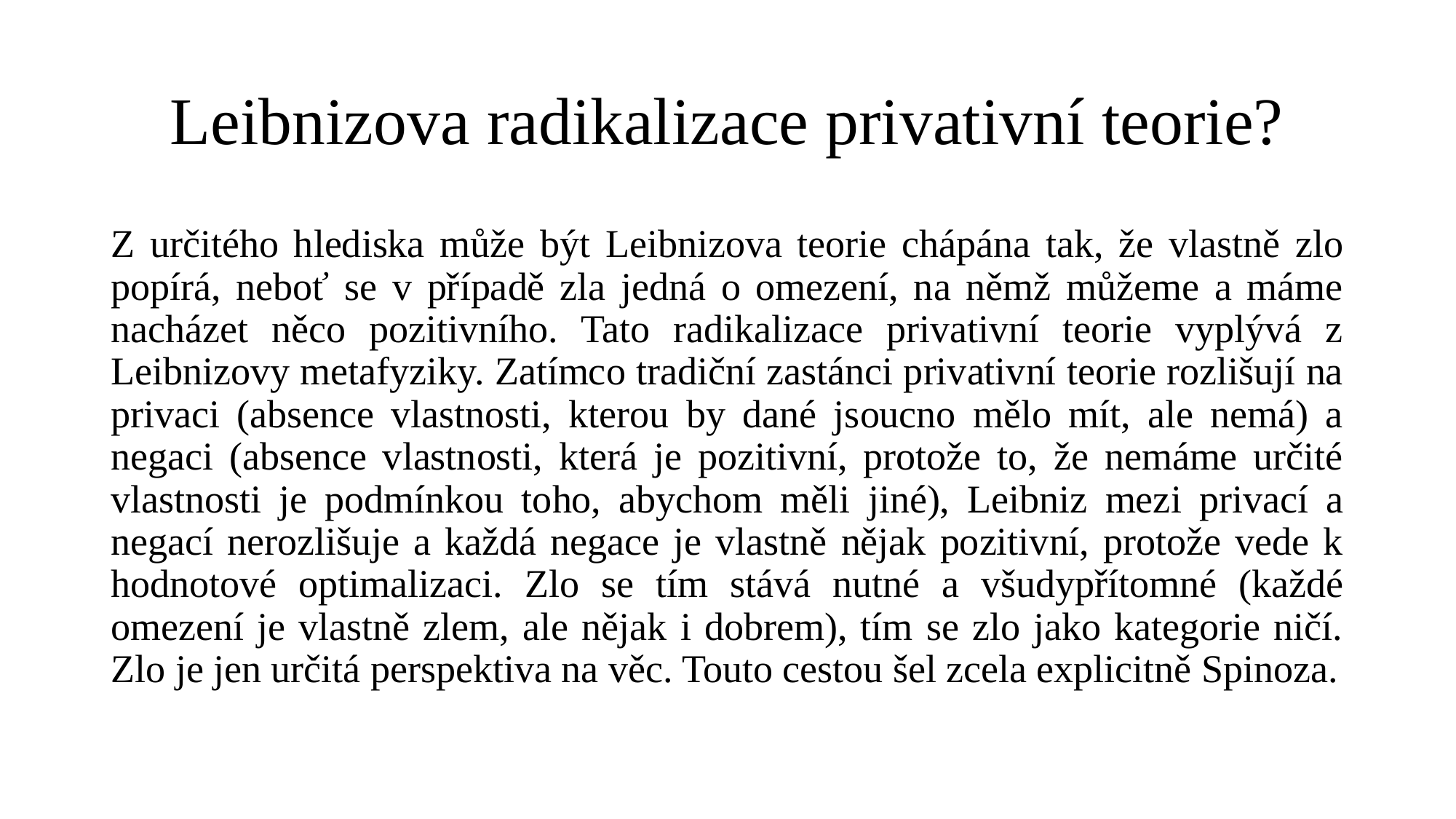

# Leibnizova radikalizace privativní teorie?
Z určitého hlediska může být Leibnizova teorie chápána tak, že vlastně zlo popírá, neboť se v případě zla jedná o omezení, na němž můžeme a máme nacházet něco pozitivního. Tato radikalizace privativní teorie vyplývá z Leibnizovy metafyziky. Zatímco tradiční zastánci privativní teorie rozlišují na privaci (absence vlastnosti, kterou by dané jsoucno mělo mít, ale nemá) a negaci (absence vlastnosti, která je pozitivní, protože to, že nemáme určité vlastnosti je podmínkou toho, abychom měli jiné), Leibniz mezi privací a negací nerozlišuje a každá negace je vlastně nějak pozitivní, protože vede k hodnotové optimalizaci. Zlo se tím stává nutné a všudypřítomné (každé omezení je vlastně zlem, ale nějak i dobrem), tím se zlo jako kategorie ničí. Zlo je jen určitá perspektiva na věc. Touto cestou šel zcela explicitně Spinoza.